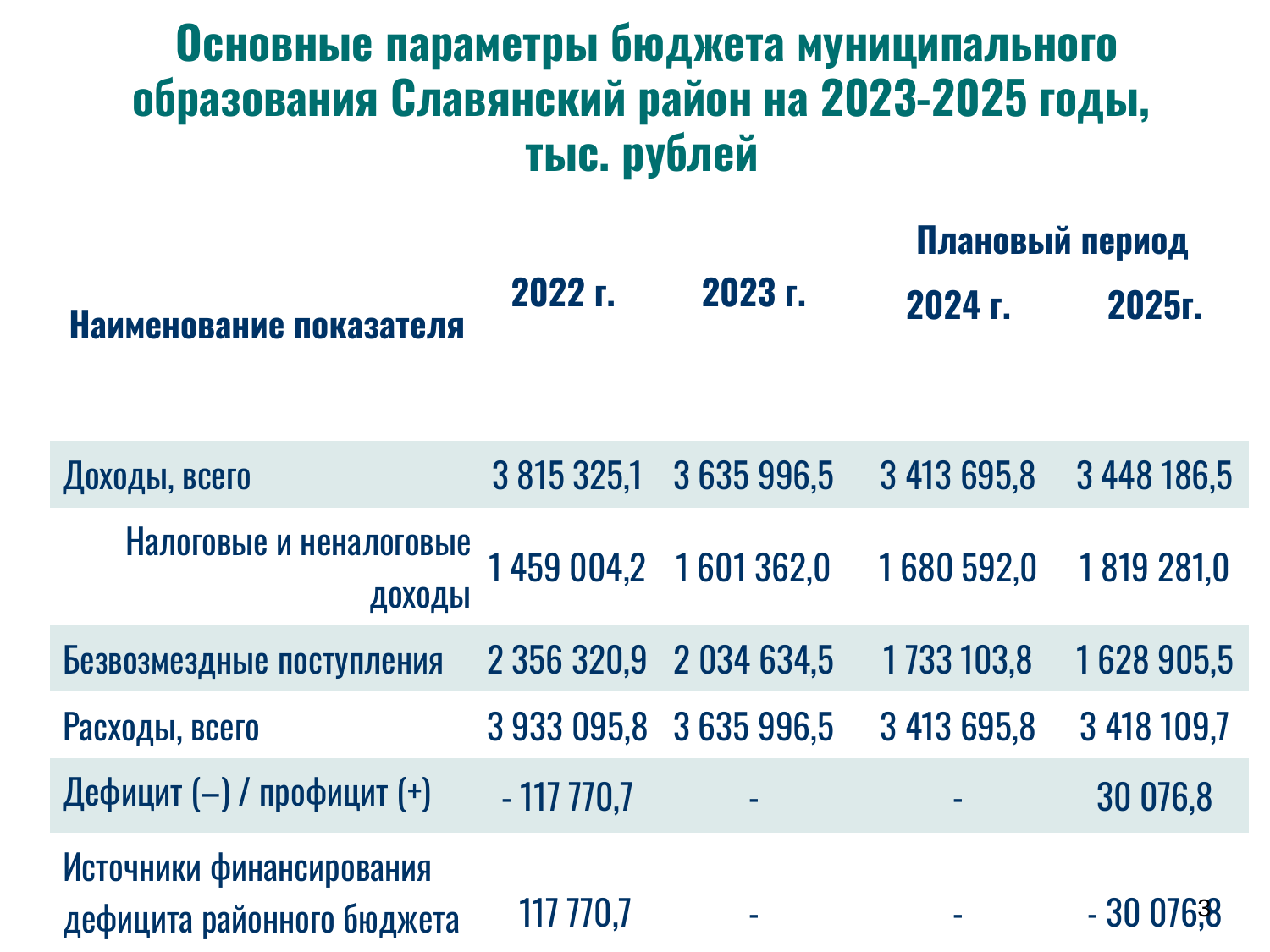

Основные параметры бюджета муниципального образования Славянский район на 2023-2025 годы,
тыс. рублей
| Наименование показателя | 2022 г. | 2023 г. | Плановый период |  |
| --- | --- | --- | --- | --- |
|  |  |  | 2024 г. | 2025г. |
| Доходы, всего | 3 815 325,1 | 3 635 996,5 | 3 413 695,8 | 3 448 186,5 |
| Налоговые и неналоговые доходы | 1 459 004,2 | 1 601 362,0 | 1 680 592,0 | 1 819 281,0 |
| Безвозмездные поступления | 2 356 320,9 | 2 034 634,5 | 1 733 103,8 | 1 628 905,5 |
| Расходы, всего | 3 933 095,8 | 3 635 996,5 | 3 413 695,8 | 3 418 109,7 |
| Дефицит (–) / профицит (+) | - 117 770,7 | - | - | 30 076,8 |
| Источники финансирования дефицита районного бюджета | 117 770,7 | - | - | - 30 076,8 |
3